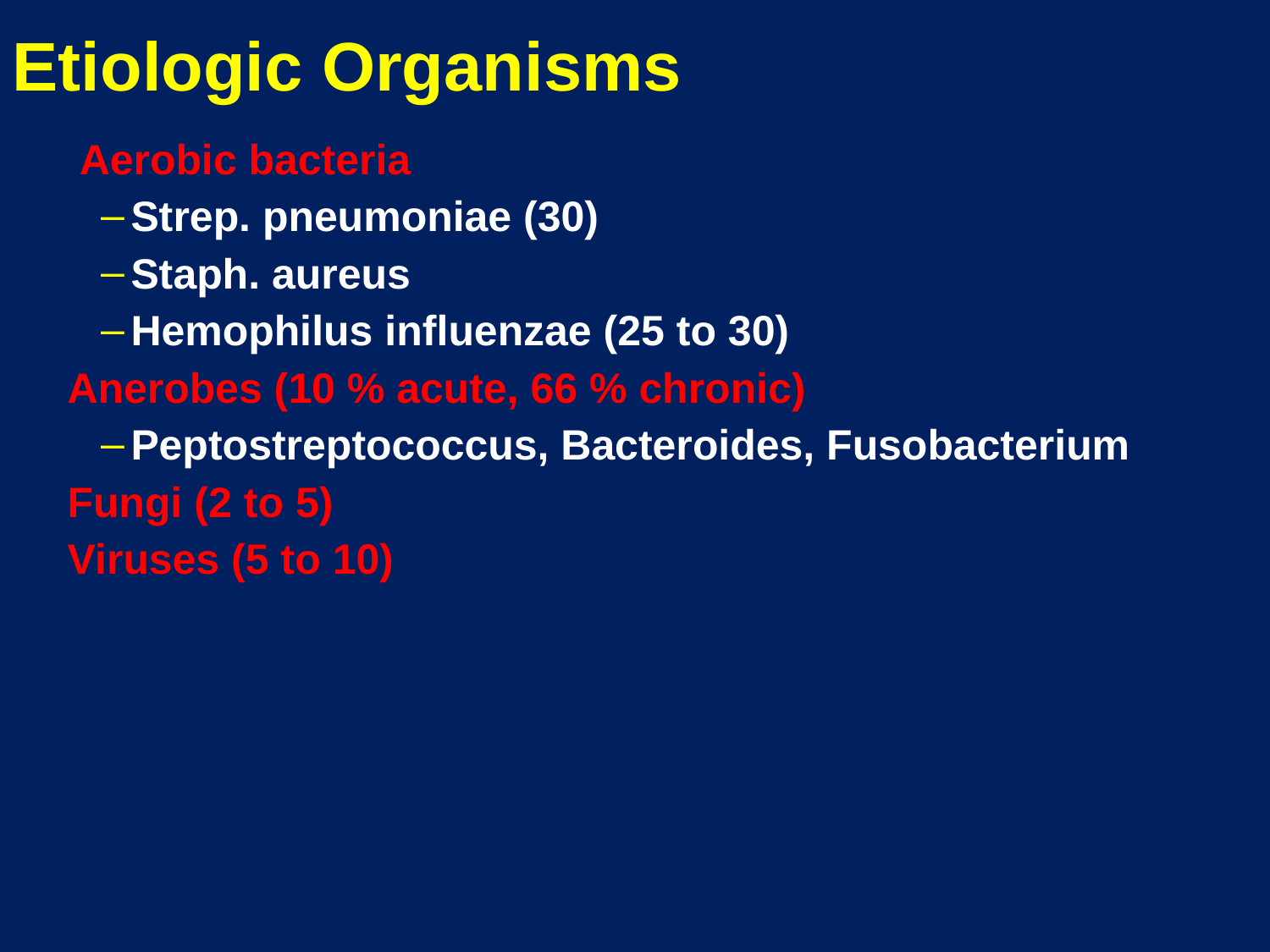

Etiologic Organisms
 Aerobic bacteria
Strep. pneumoniae (30)
Staph. aureus
Hemophilus influenzae (25 to 30)
Anerobes (10 % acute, 66 % chronic)
Peptostreptococcus, Bacteroides, Fusobacterium
Fungi (2 to 5)
Viruses (5 to 10)